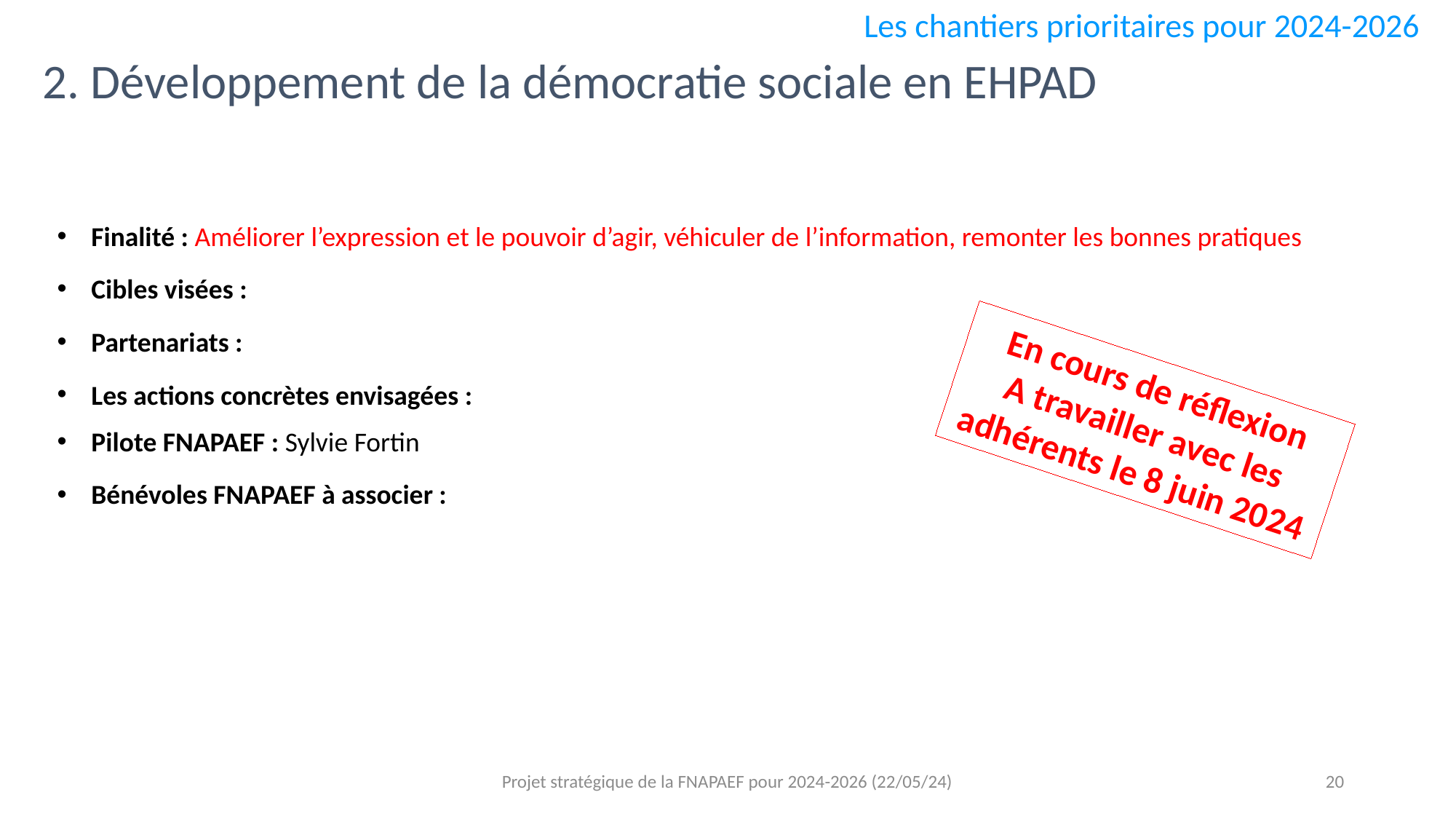

Les chantiers prioritaires pour 2024-2026
2. Développement de la démocratie sociale en EHPAD
Finalité : Améliorer l’expression et le pouvoir d’agir, véhiculer de l’information, remonter les bonnes pratiques
Cibles visées :
Partenariats :
Les actions concrètes envisagées :
Pilote FNAPAEF : Sylvie Fortin
Bénévoles FNAPAEF à associer :

En cours de réflexion
A travailler avec les adhérents le 8 juin 2024
Projet stratégique de la FNAPAEF pour 2024-2026 (22/05/24)
20